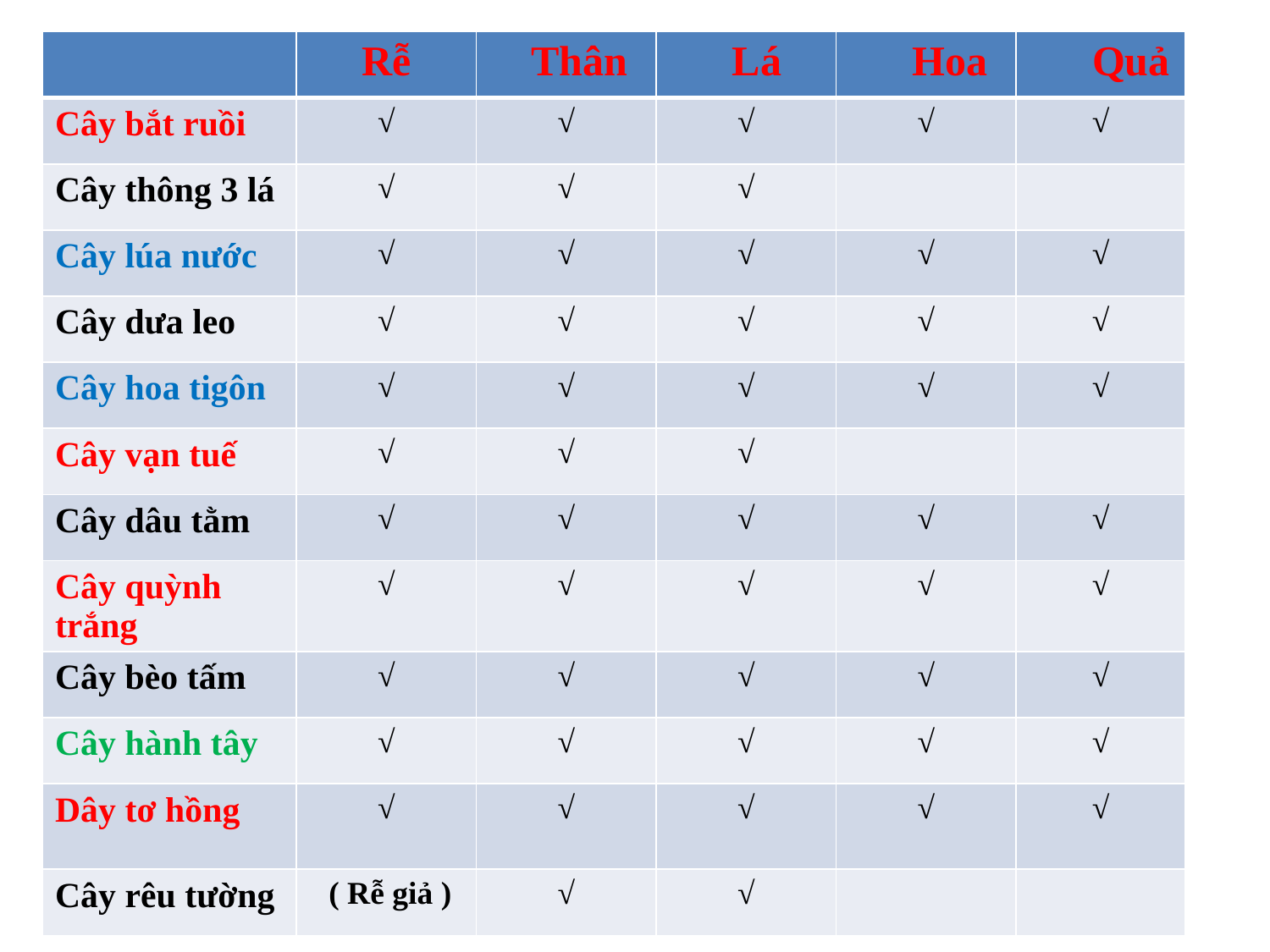

|  | Rễ | Thân | Lá | Hoa | Quả |
| --- | --- | --- | --- | --- | --- |
| Cây bắt ruồi | √ | √ | √ | √ | √ |
| Cây thông 3 lá | √ | √ | √ |  |  |
| Cây lúa nước | √ | √ | √ | √ | √ |
| Cây dưa leo | √ | √ | √ | √ | √ |
| Cây hoa tigôn | √ | √ | √ | √ | √ |
| Cây vạn tuế | √ | √ | √ |  |  |
| Cây dâu tằm | √ | √ | √ | √ | √ |
| Cây quỳnh trắng | √ | √ | √ | √ | √ |
| Cây bèo tấm | √ | √ | √ | √ | √ |
| Cây hành tây | √ | √ | √ | √ | √ |
| Dây tơ hồng | √ | √ | √ | √ | √ |
| Cây rêu tường | ( Rễ giả ) | √ | √ |  |  |